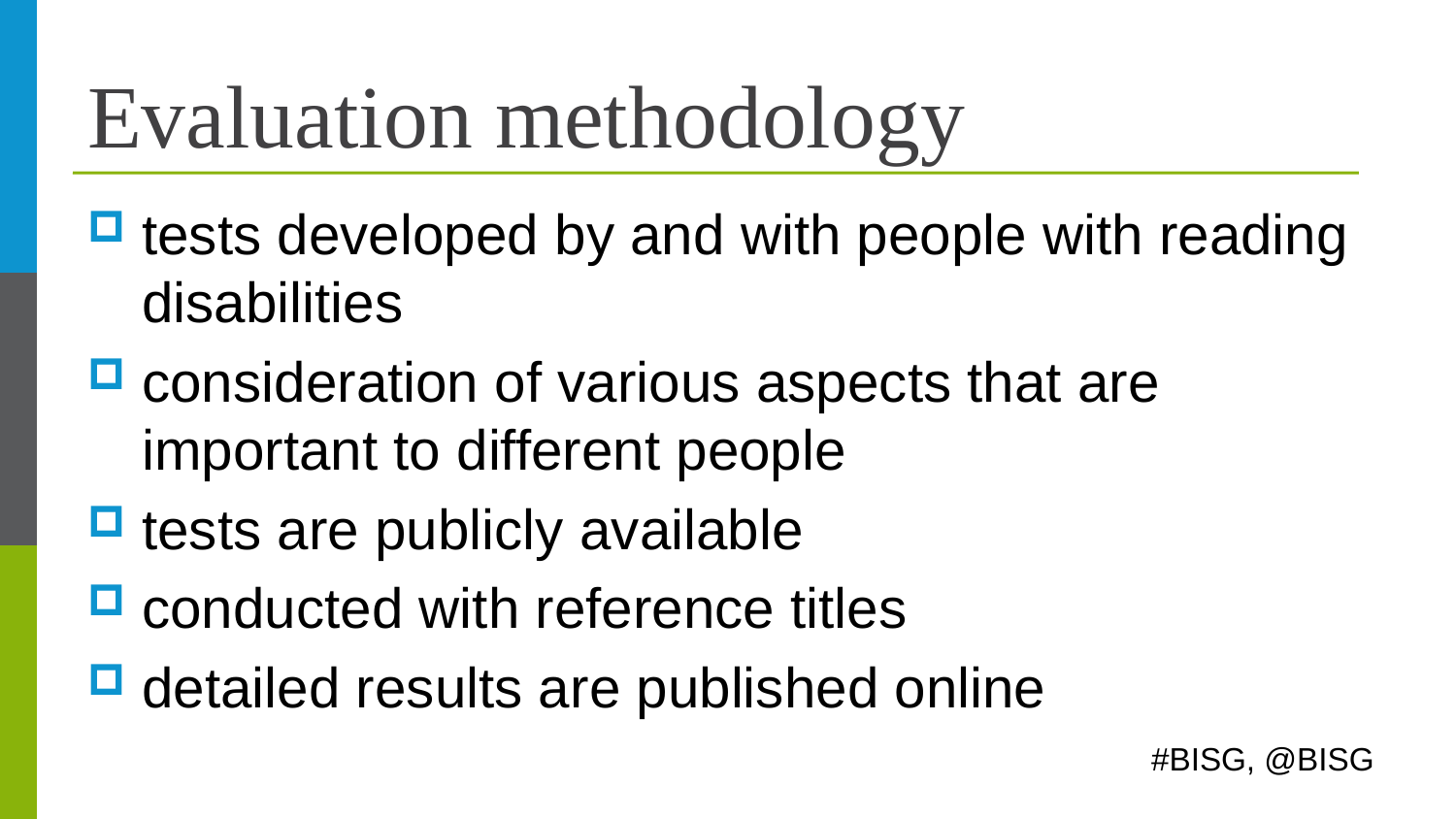

# Evaluation methodology
tests developed by and with people with reading disabilities
consideration of various aspects that are important to different people
tests are publicly available
conducted with reference titles
detailed results are published online